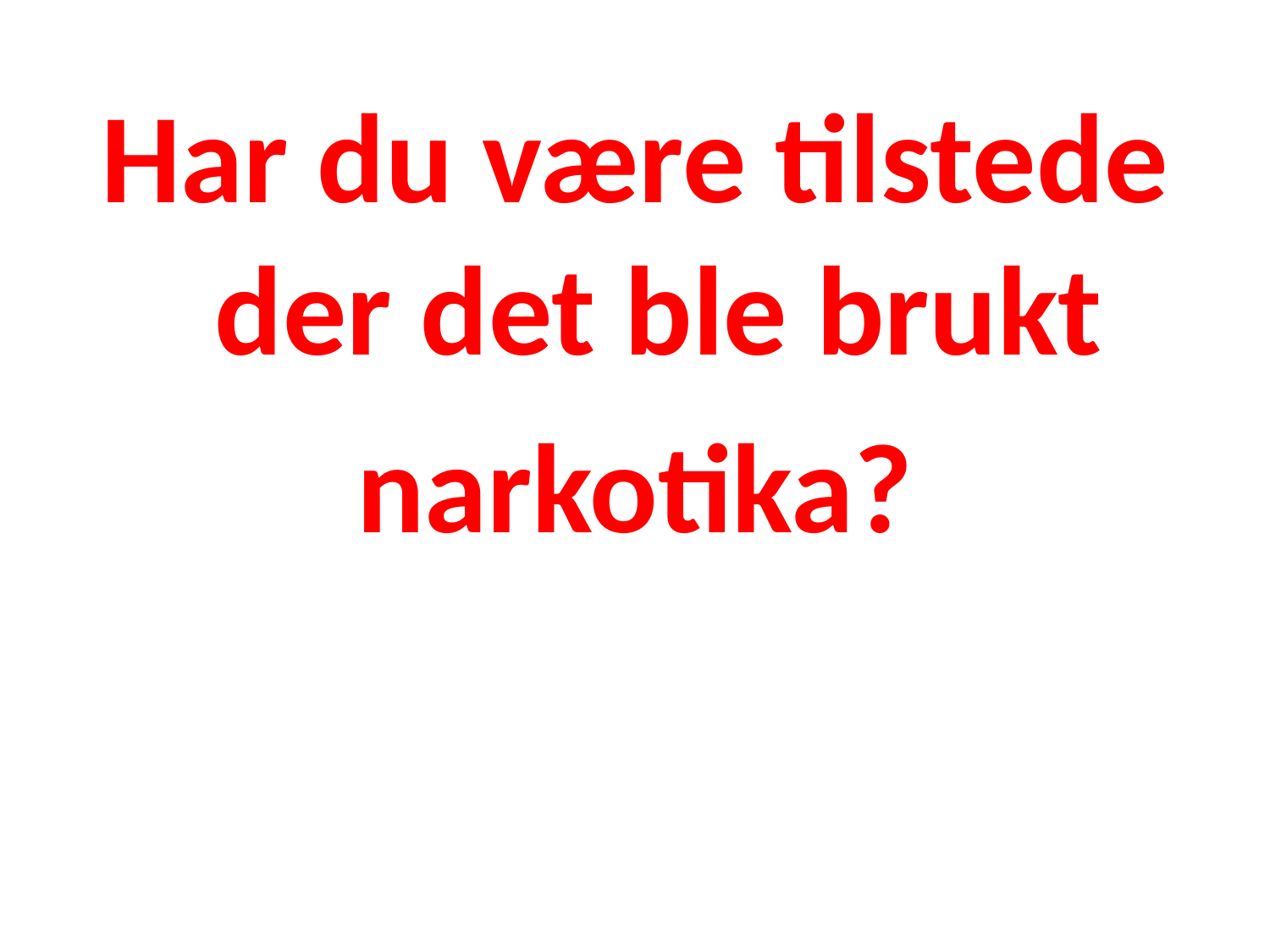

Har du være tilstede der det ble brukt
narkotika?